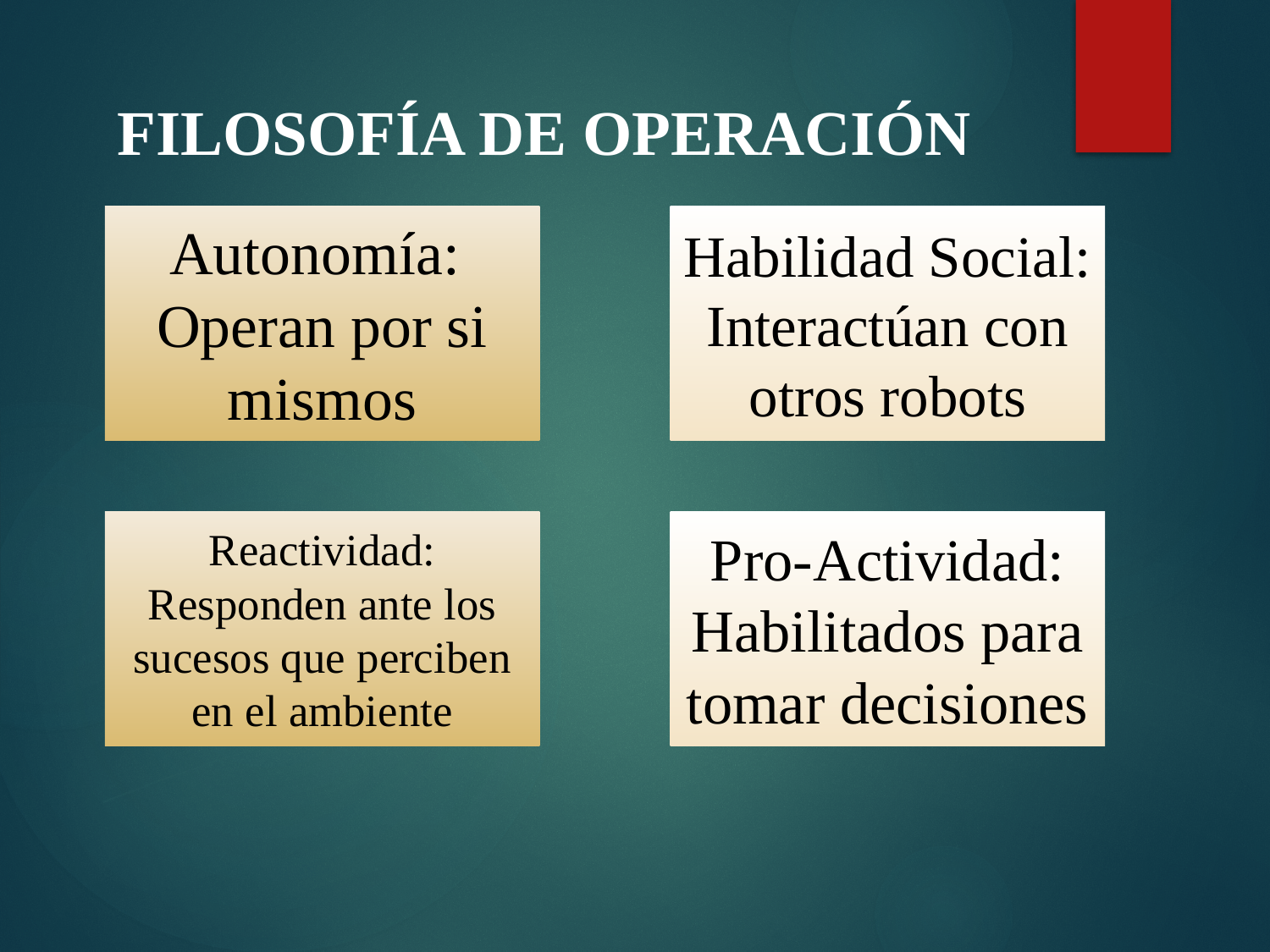

# FILOSOFÍA DE OPERACIÓN
Autonomía:
Operan por si mismos
Habilidad Social:
Interactúan con otros robots
Reactividad:
Responden ante los sucesos que perciben en el ambiente
Pro-Actividad:
Habilitados para tomar decisiones